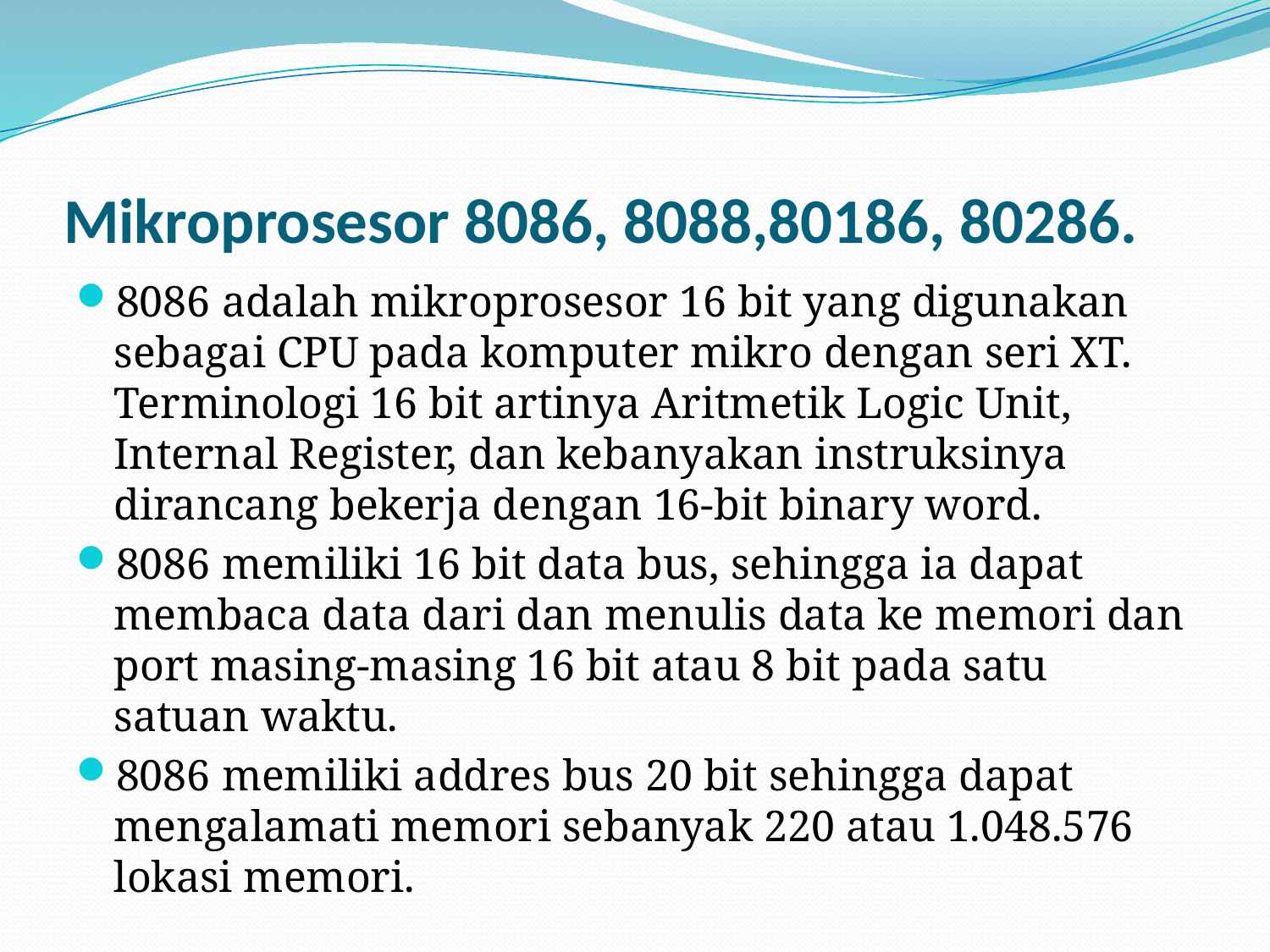

# Mikroprosesor 8086, 8088,80186, 80286.
8086 adalah mikroprosesor 16 bit yang digunakan sebagai CPU pada komputer mikro dengan seri XT. Terminologi 16 bit artinya Aritmetik Logic Unit, Internal Register, dan kebanyakan instruksinya dirancang bekerja dengan 16-bit binary word.
8086 memiliki 16 bit data bus, sehingga ia dapat membaca data dari dan menulis data ke memori dan port masing-masing 16 bit atau 8 bit pada satu satuan waktu.
8086 memiliki addres bus 20 bit sehingga dapat mengalamati memori sebanyak 220 atau 1.048.576 lokasi memori.